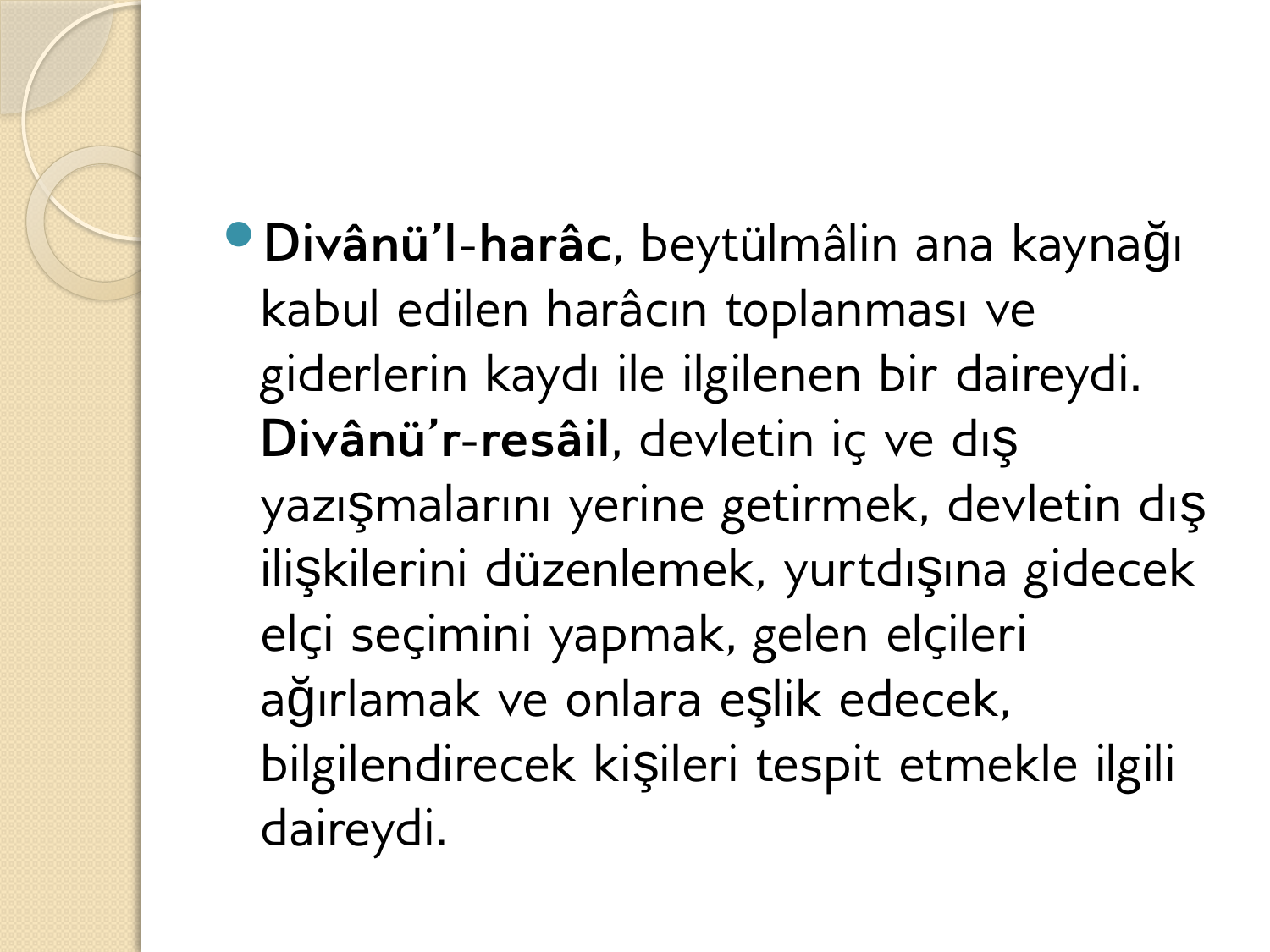

#
Divânü’l-harâc, beytülmâlin ana kaynağı kabul edilen harâcın toplanması ve giderlerin kaydı ile ilgilenen bir daireydi. Divânü’r-resâil, devletin iç ve dış yazışmalarını yerine getirmek, devletin dış ilişkilerini düzenlemek, yurtdışına gidecek elçi seçimini yapmak, gelen elçileri ağırlamak ve onlara eşlik edecek, bilgilendirecek kişileri tespit etmekle ilgili daireydi.